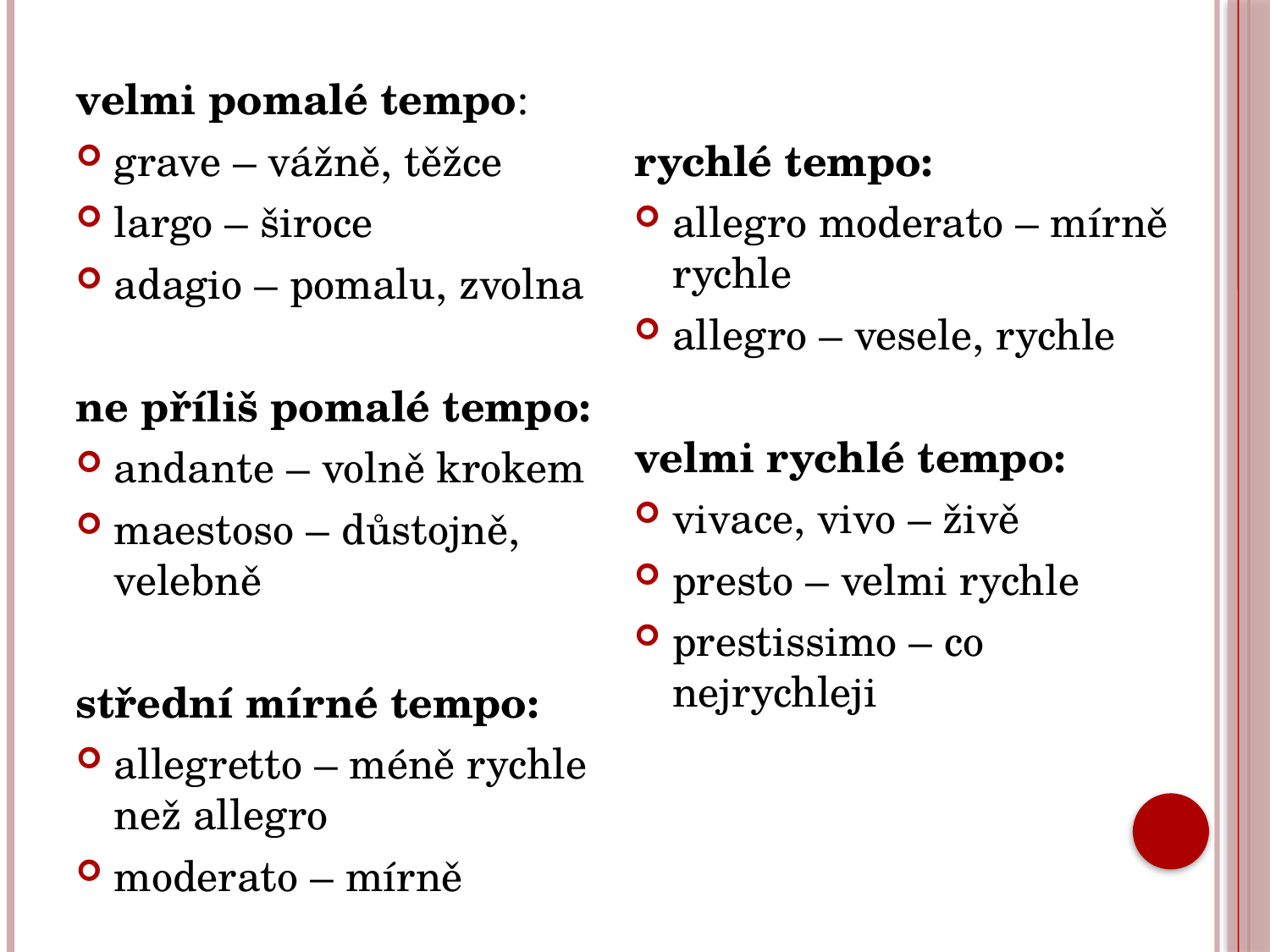

velmi pomalé tempo:
grave – vážně, těžce
largo – široce
adagio – pomalu, zvolna

ne příliš pomalé tempo:
andante – volně krokem
maestoso – důstojně, velebně

střední mírné tempo:
allegretto – méně rychle než allegro
moderato – mírně

rychlé tempo:
allegro moderato – mírně rychle
allegro – vesele, rychle

velmi rychlé tempo:
vivace, vivo – živě
presto – velmi rychle
prestissimo – co nejrychleji